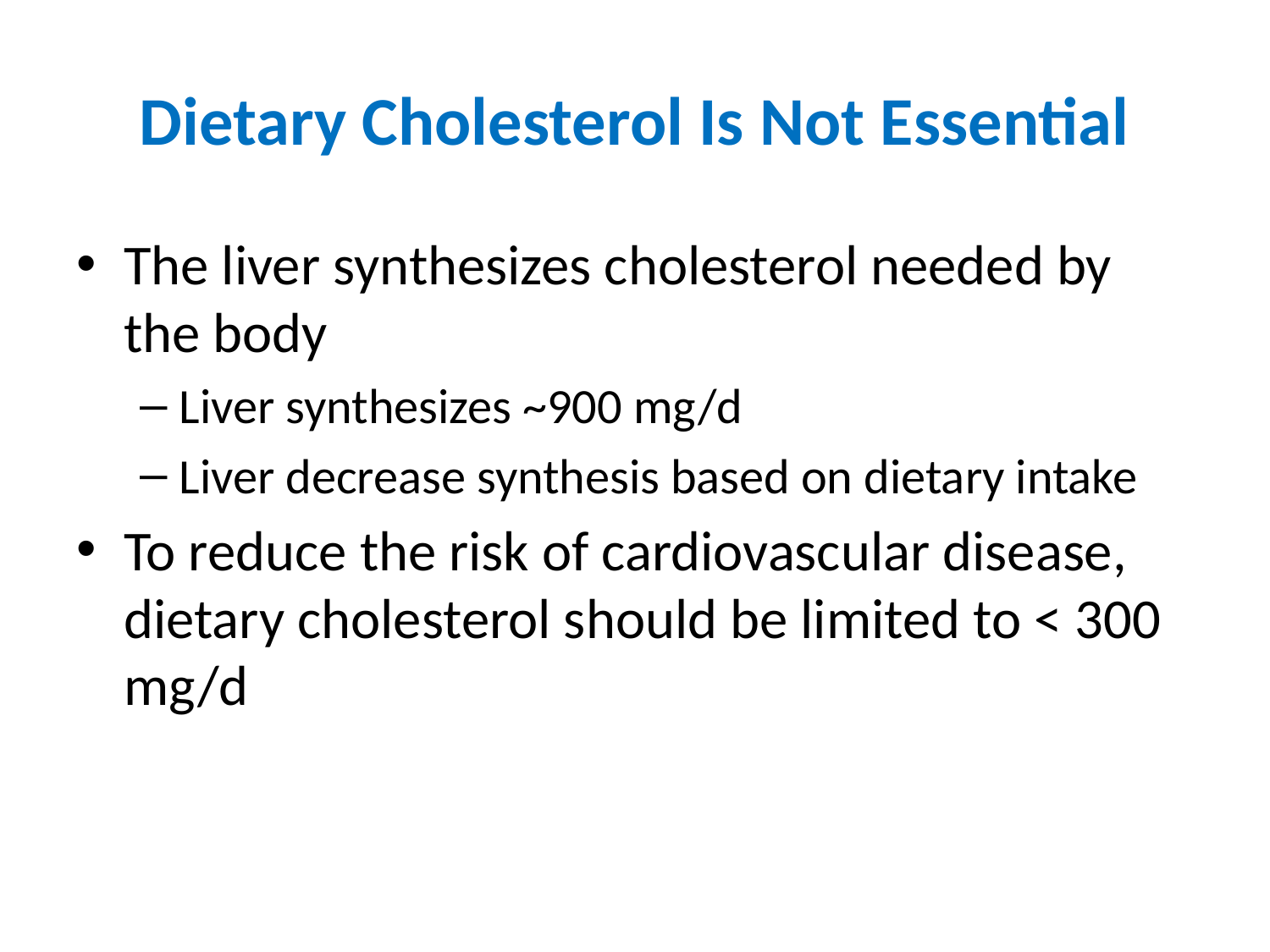

Dietary Cholesterol Is Not Essential
The liver synthesizes cholesterol needed by the body
Liver synthesizes ~900 mg/d
Liver decrease synthesis based on dietary intake
To reduce the risk of cardiovascular disease, dietary cholesterol should be limited to < 300 mg/d